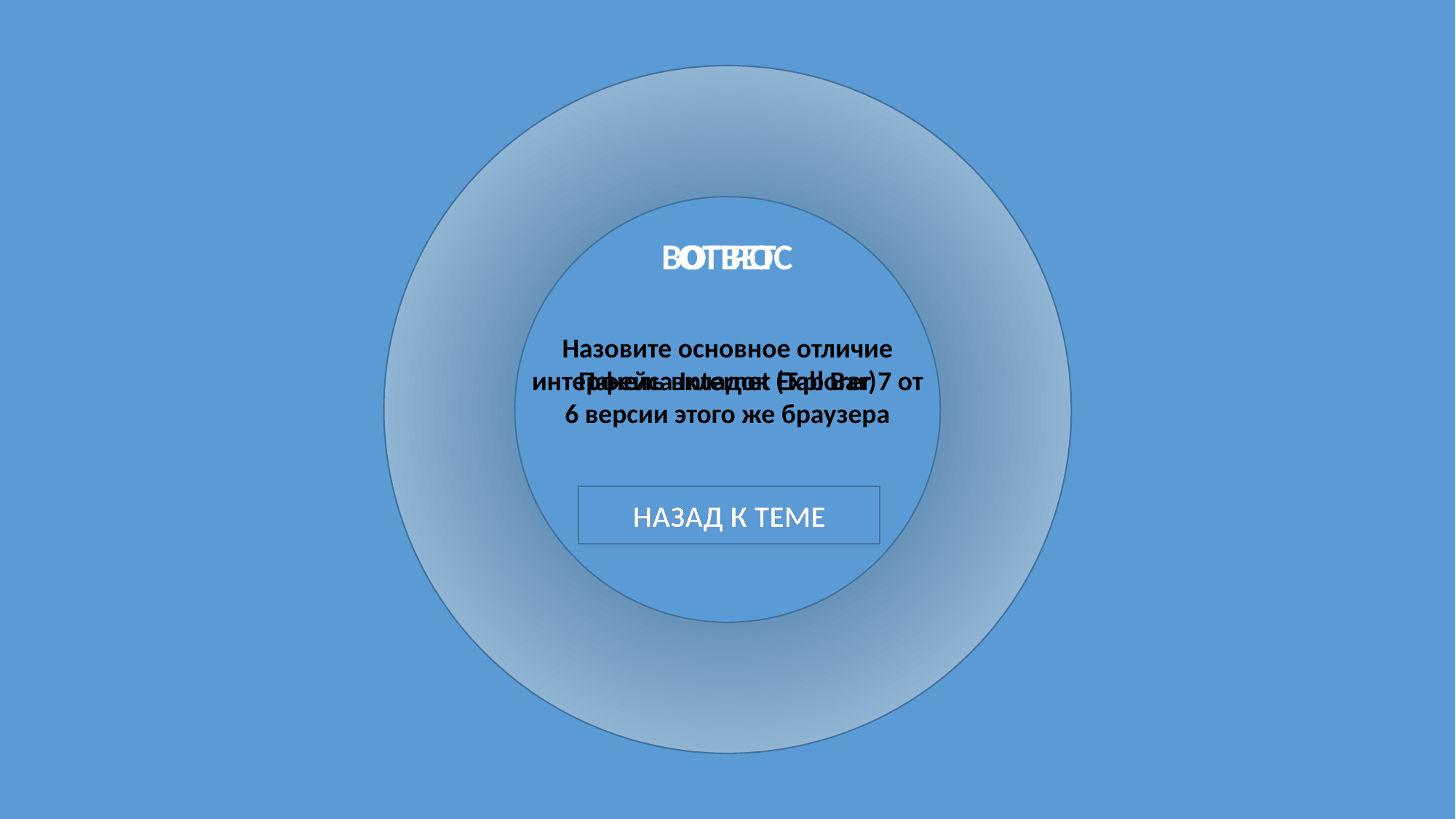

ОТВЕТ
ВОПРОС
Назовите основное отличие интерфейса Internet Explorer 7 от 6 версии этого же браузера
Панель вкладок (Tab Bar)
НАЗАД К ТЕМЕ